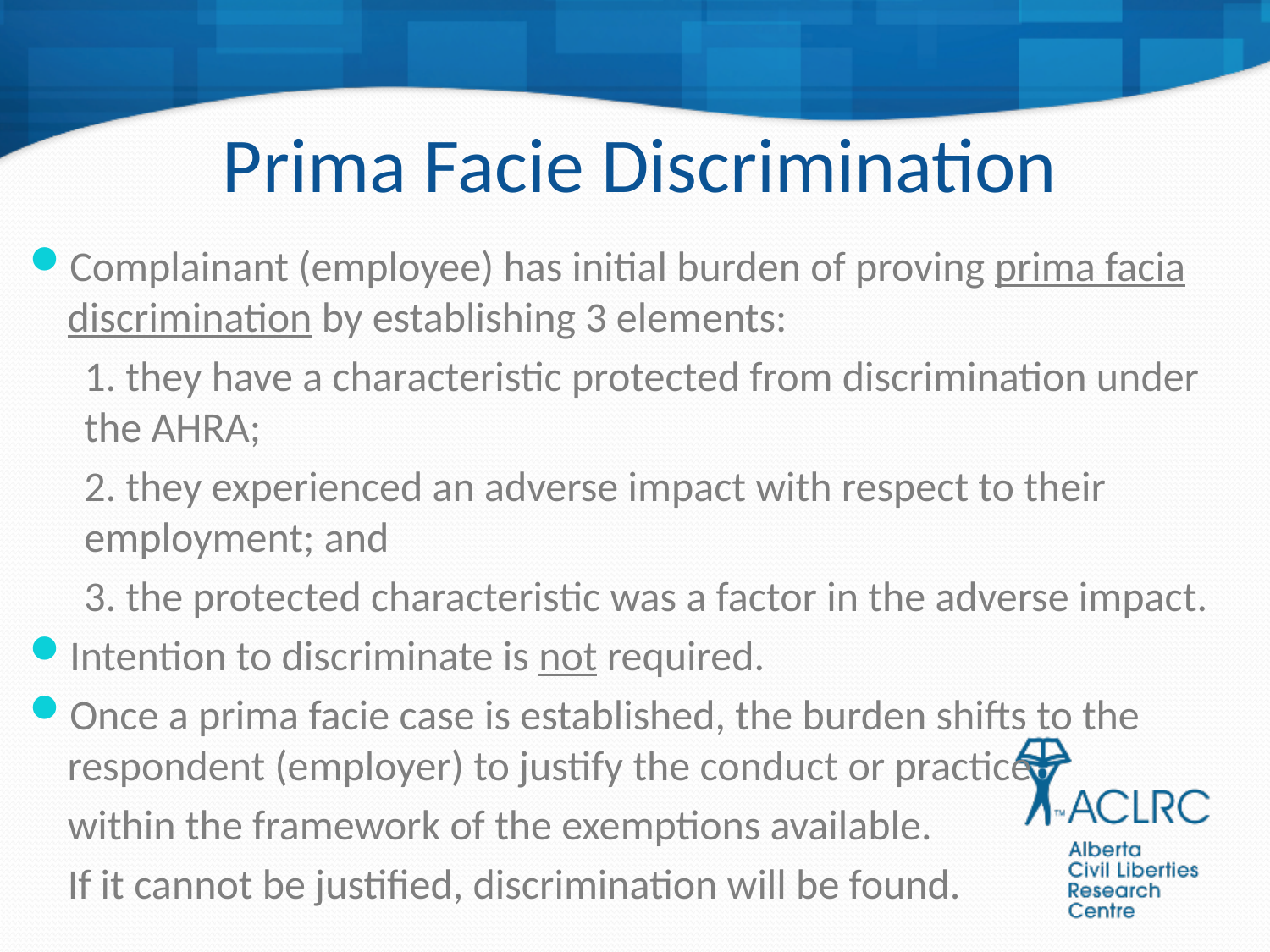

# Prima Facie Discrimination
Complainant (employee) has initial burden of proving prima facia discrimination by establishing 3 elements:
1. they have a characteristic protected from discrimination under the AHRA;
2. they experienced an adverse impact with respect to their employment; and
3. the protected characteristic was a factor in the adverse impact.
Intention to discriminate is not required.
Once a prima facie case is established, the burden shifts to the respondent (employer) to justify the conduct or practice
    within the framework of the exemptions available.
    If it cannot be justified, discrimination will be found.